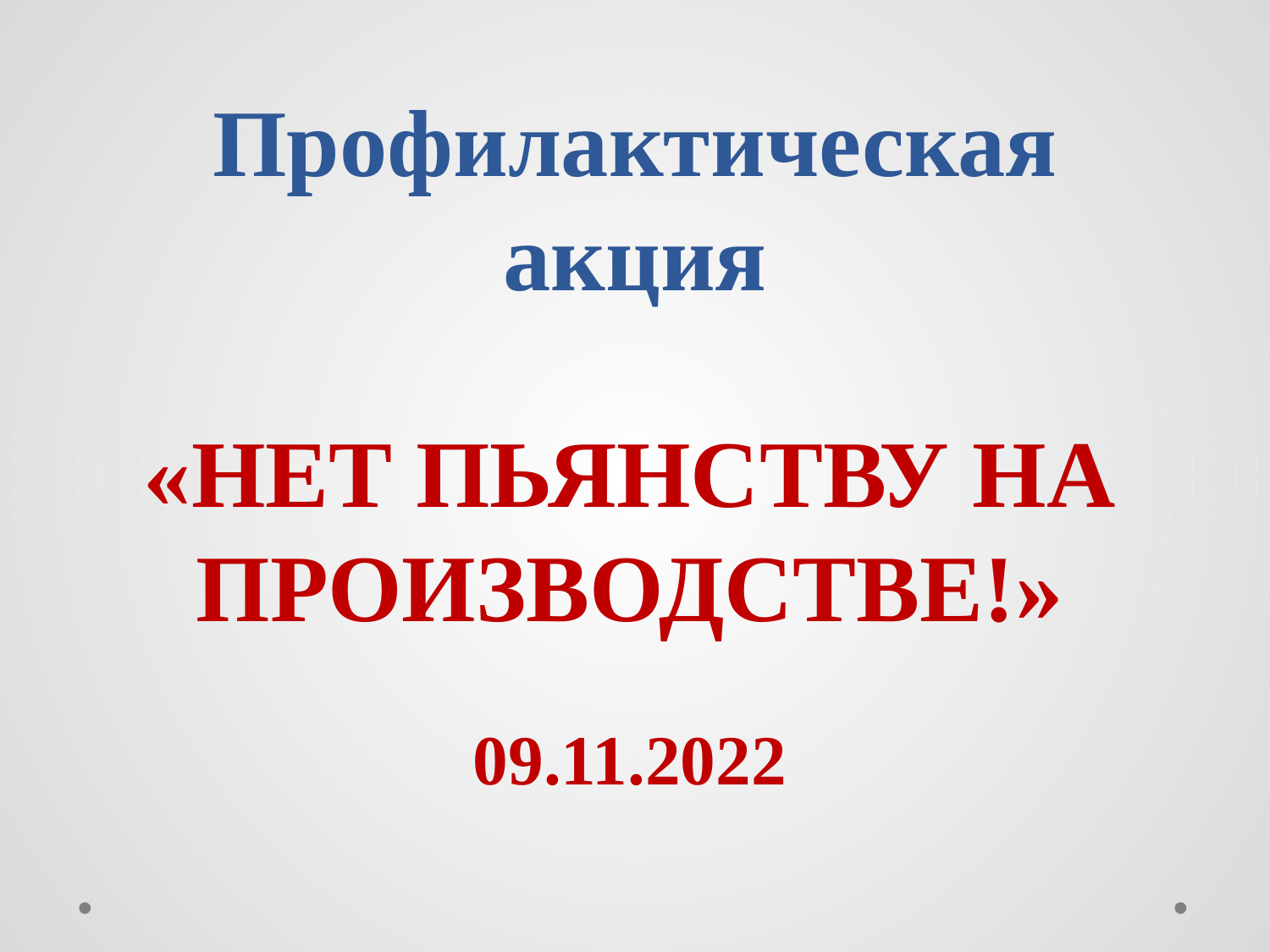

# Профилактическая акция
«НЕТ ПЬЯНСТВУ НА ПРОИЗВОДСТВЕ!»

09.11.2022